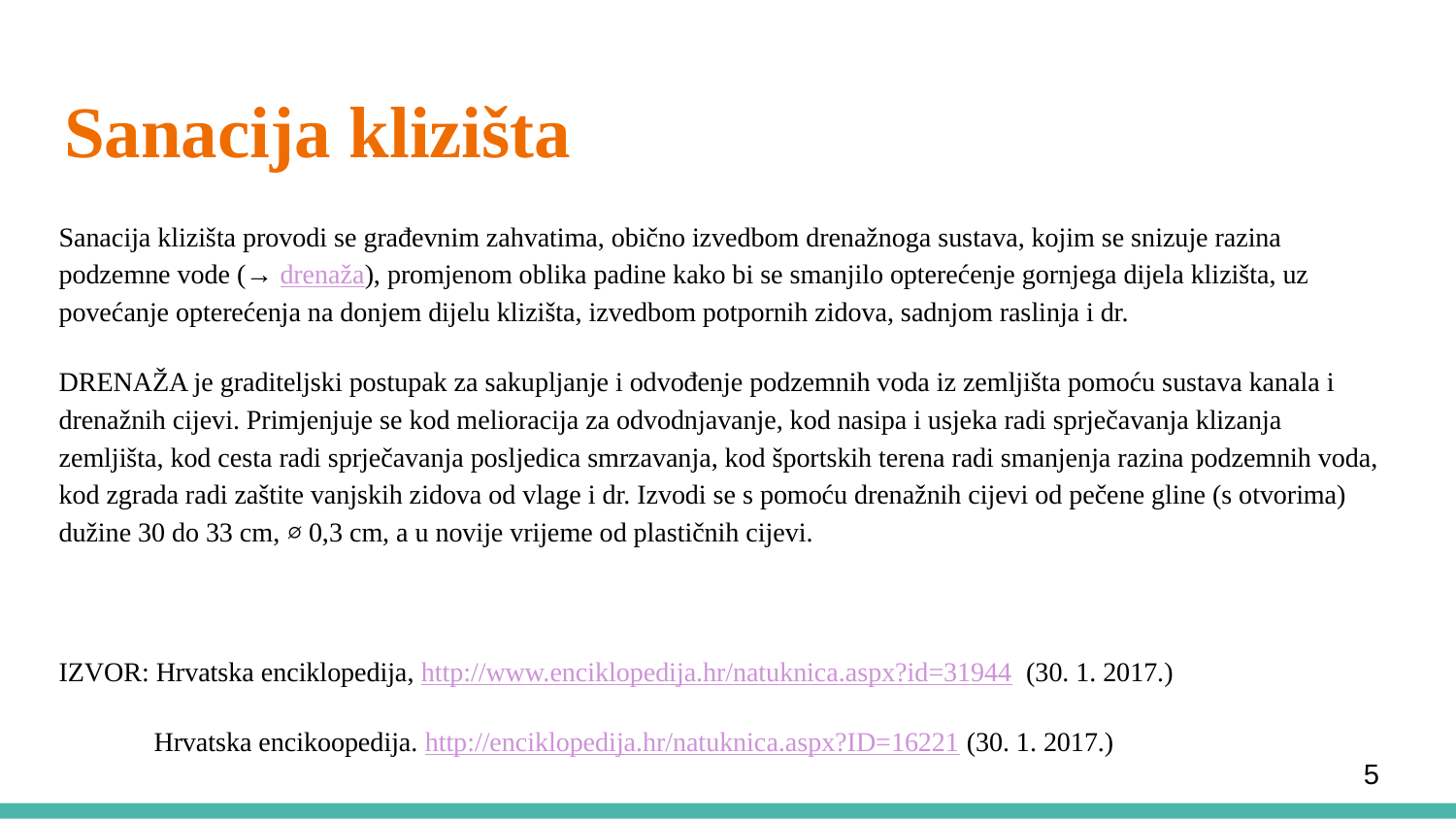

# Sanacija klizišta
Sanacija klizišta provodi se građevnim zahvatima, obično izvedbom drenažnoga sustava, kojim se snizuje razina podzemne vode (→ drenaža), promjenom oblika padine kako bi se smanjilo opterećenje gornjega dijela klizišta, uz povećanje opterećenja na donjem dijelu klizišta, izvedbom potpornih zidova, sadnjom raslinja i dr.
DRENAŽA je graditeljski postupak za sakupljanje i odvođenje podzemnih voda iz zemljišta pomoću sustava kanala i drenažnih cijevi. Primjenjuje se kod melioracija za odvodnjavanje, kod nasipa i usjeka radi sprječavanja klizanja zemljišta, kod cesta radi sprječavanja posljedica smrzavanja, kod športskih terena radi smanjenja razina podzemnih voda, kod zgrada radi zaštite vanjskih zidova od vlage i dr. Izvodi se s pomoću drenažnih cijevi od pečene gline (s otvorima) dužine 30 do 33 cm, ∅ 0,3 cm, a u novije vrijeme od plastičnih cijevi.

IZVOR: Hrvatska enciklopedija, http://www.enciklopedija.hr/natuknica.aspx?id=31944  (30. 1. 2017.)
              Hrvatska encikoopedija. http://enciklopedija.hr/natuknica.aspx?ID=16221 (30. 1. 2017.)

5